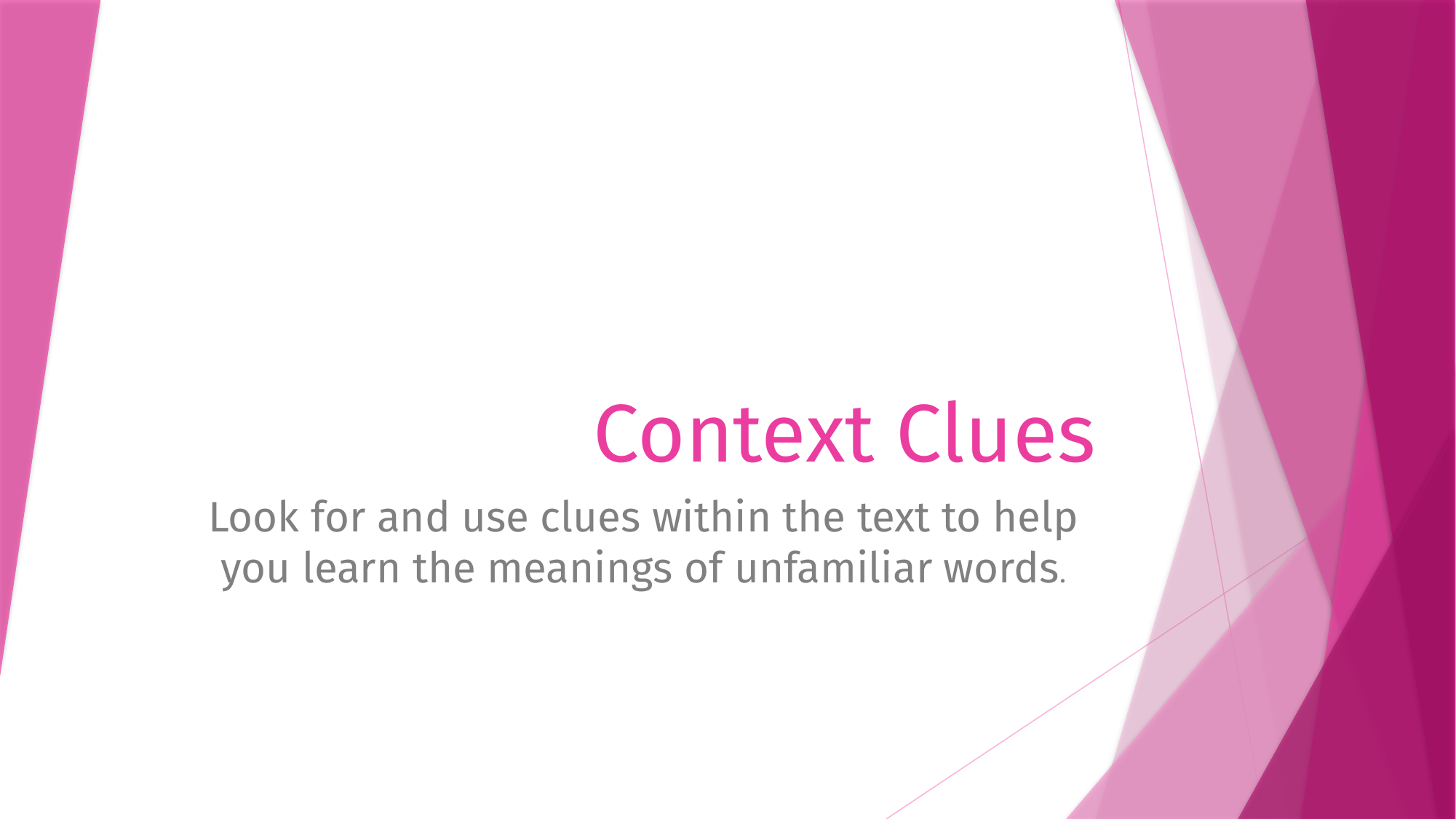

# Context Clues
Look for and use clues within the text to help you learn the meanings of unfamiliar words.